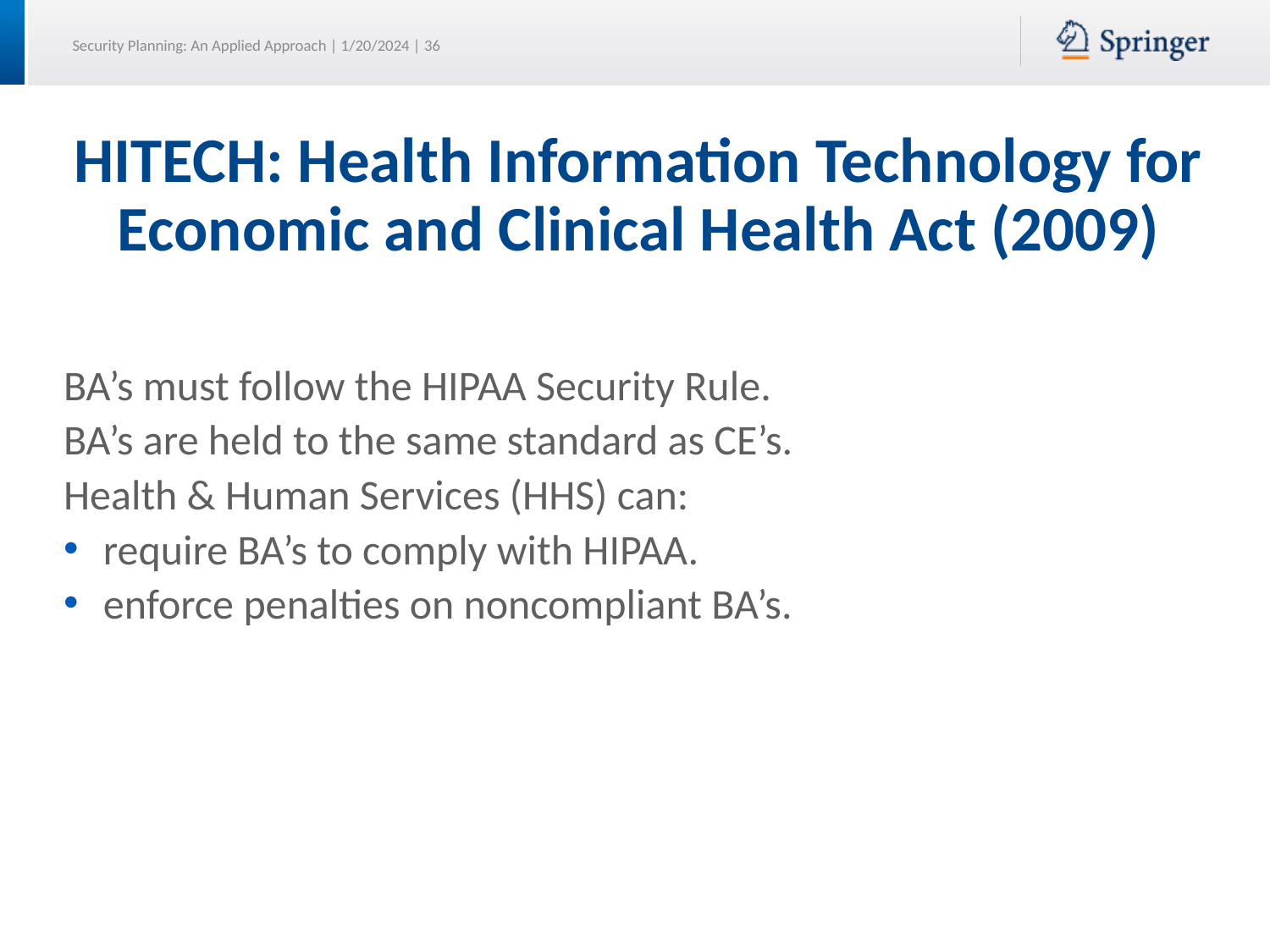

# HITECH: Health Information Technology for Economic and Clinical Health Act (2009)
BA’s must follow the HIPAA Security Rule.
BA’s are held to the same standard as CE’s.
Health & Human Services (HHS) can:
require BA’s to comply with HIPAA.
enforce penalties on noncompliant BA’s.